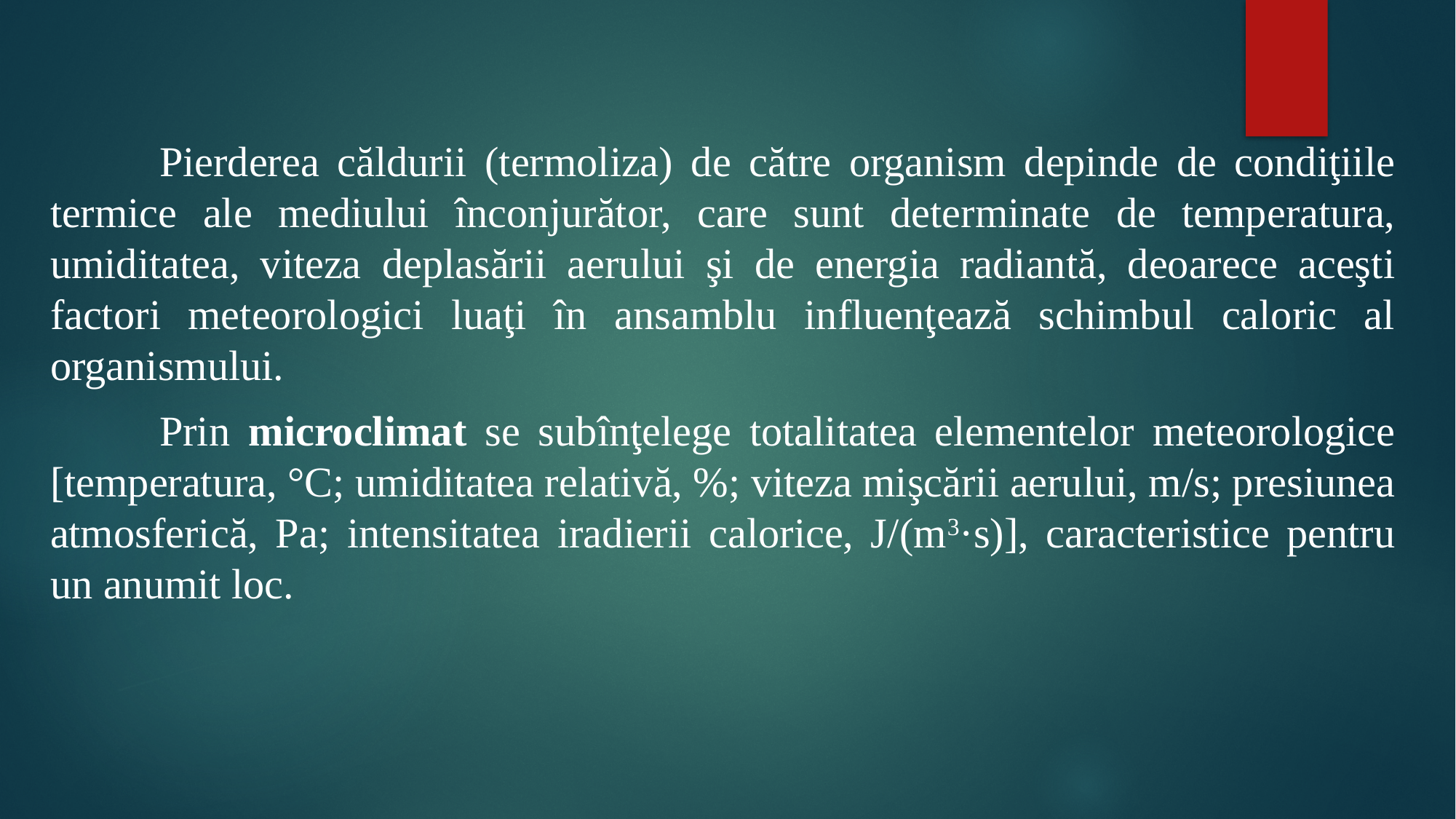

#
	Pierderea căldurii (termoliza) de către organism depinde de condiţiile termice ale mediului înconjurător, care sunt determinate de temperatura, umiditatea, viteza deplasării aerului şi de energia radiantă, deoarece aceşti factori meteorologici luaţi în ansamblu influenţează schimbul caloric al organismului.
	Prin microclimat se subînţelege totalitatea elementelor meteorologice [temperatura, °C; umiditatea relativă, %; viteza mişcării aerului, m/s; presiunea atmosferică, Pa; intensitatea iradierii calorice, J/(m3·s)], caracteristice pentru un anumit loc.